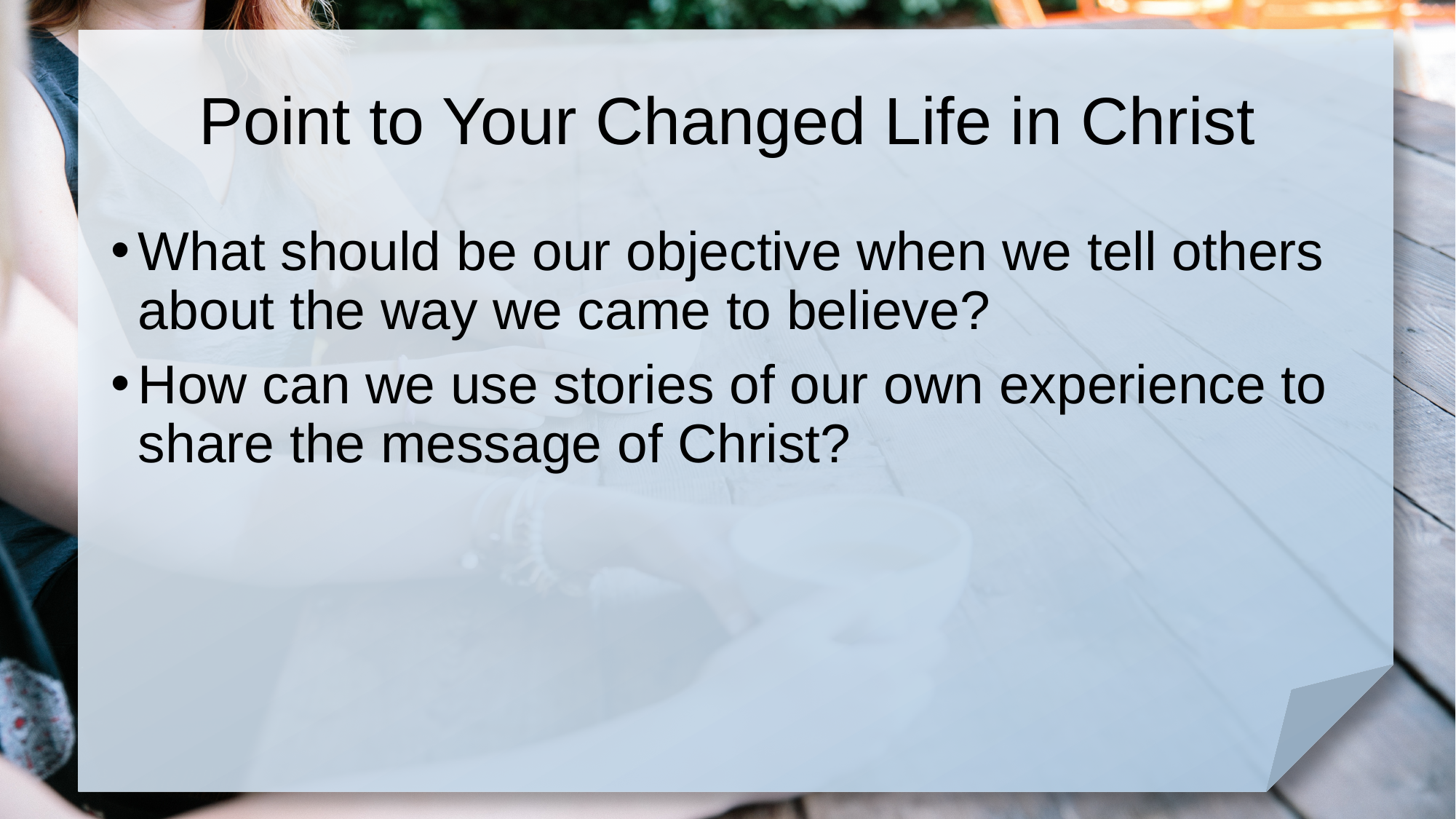

# Point to Your Changed Life in Christ
What should be our objective when we tell others about the way we came to believe?
How can we use stories of our own experience to share the message of Christ?